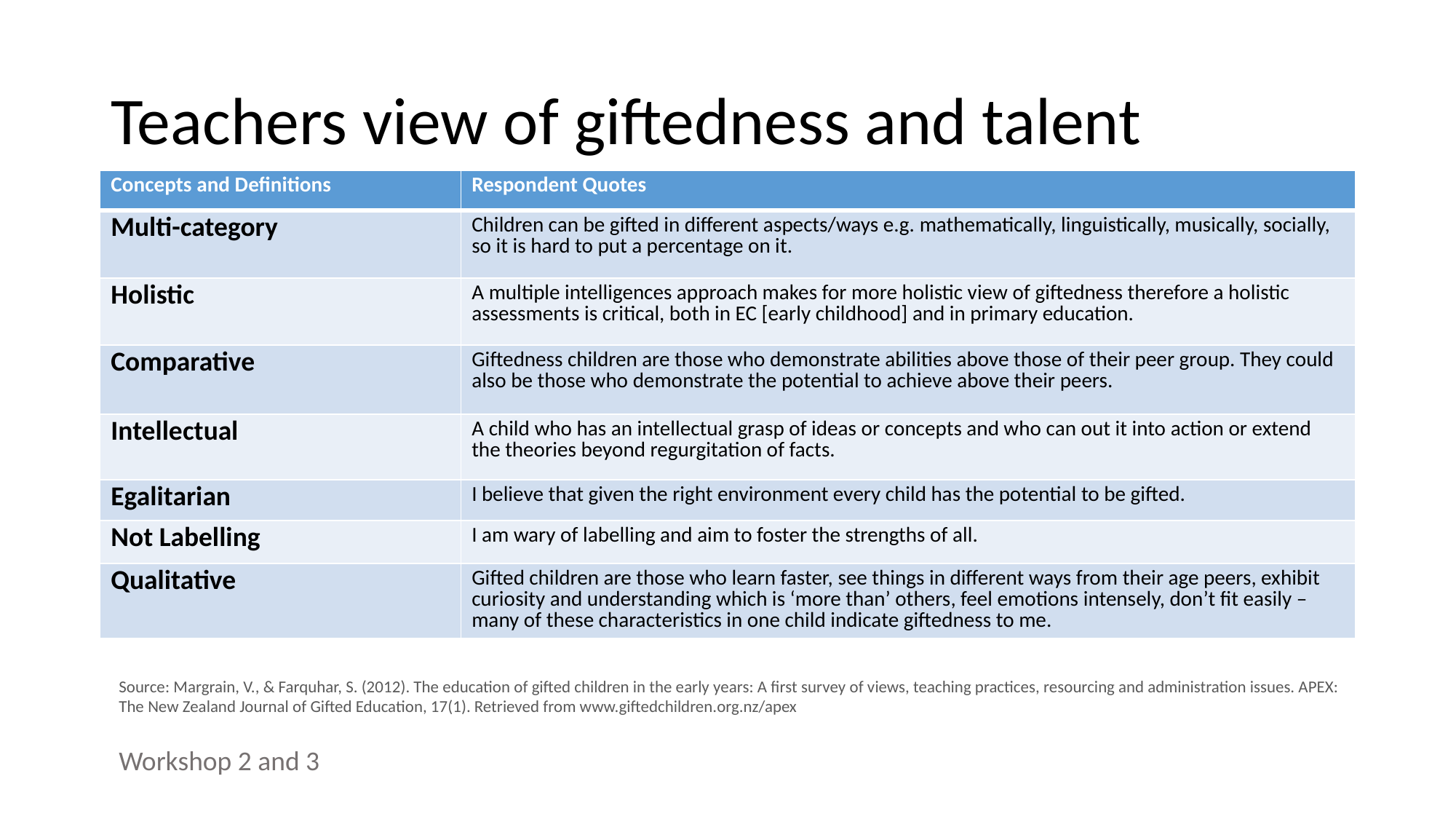

# Teachers view of giftedness and talent
| Concepts and Definitions | Respondent Quotes |
| --- | --- |
| Multi-category | Children can be gifted in different aspects/ways e.g. mathematically, linguistically, musically, socially, so it is hard to put a percentage on it. |
| Holistic | A multiple intelligences approach makes for more holistic view of giftedness therefore a holistic assessments is critical, both in EC [early childhood] and in primary education. |
| Comparative | Giftedness children are those who demonstrate abilities above those of their peer group. They could also be those who demonstrate the potential to achieve above their peers. |
| Intellectual | A child who has an intellectual grasp of ideas or concepts and who can out it into action or extend the theories beyond regurgitation of facts. |
| Egalitarian | I believe that given the right environment every child has the potential to be gifted. |
| Not Labelling | I am wary of labelling and aim to foster the strengths of all. |
| Qualitative | Gifted children are those who learn faster, see things in different ways from their age peers, exhibit curiosity and understanding which is ‘more than’ others, feel emotions intensely, don’t fit easily – many of these characteristics in one child indicate giftedness to me. |
Source: Margrain, V., & Farquhar, S. (2012). The education of gifted children in the early years: A first survey of views, teaching practices, resourcing and administration issues. APEX: The New Zealand Journal of Gifted Education, 17(1). Retrieved from www.giftedchildren.org.nz/apex
Workshop 2 and 3